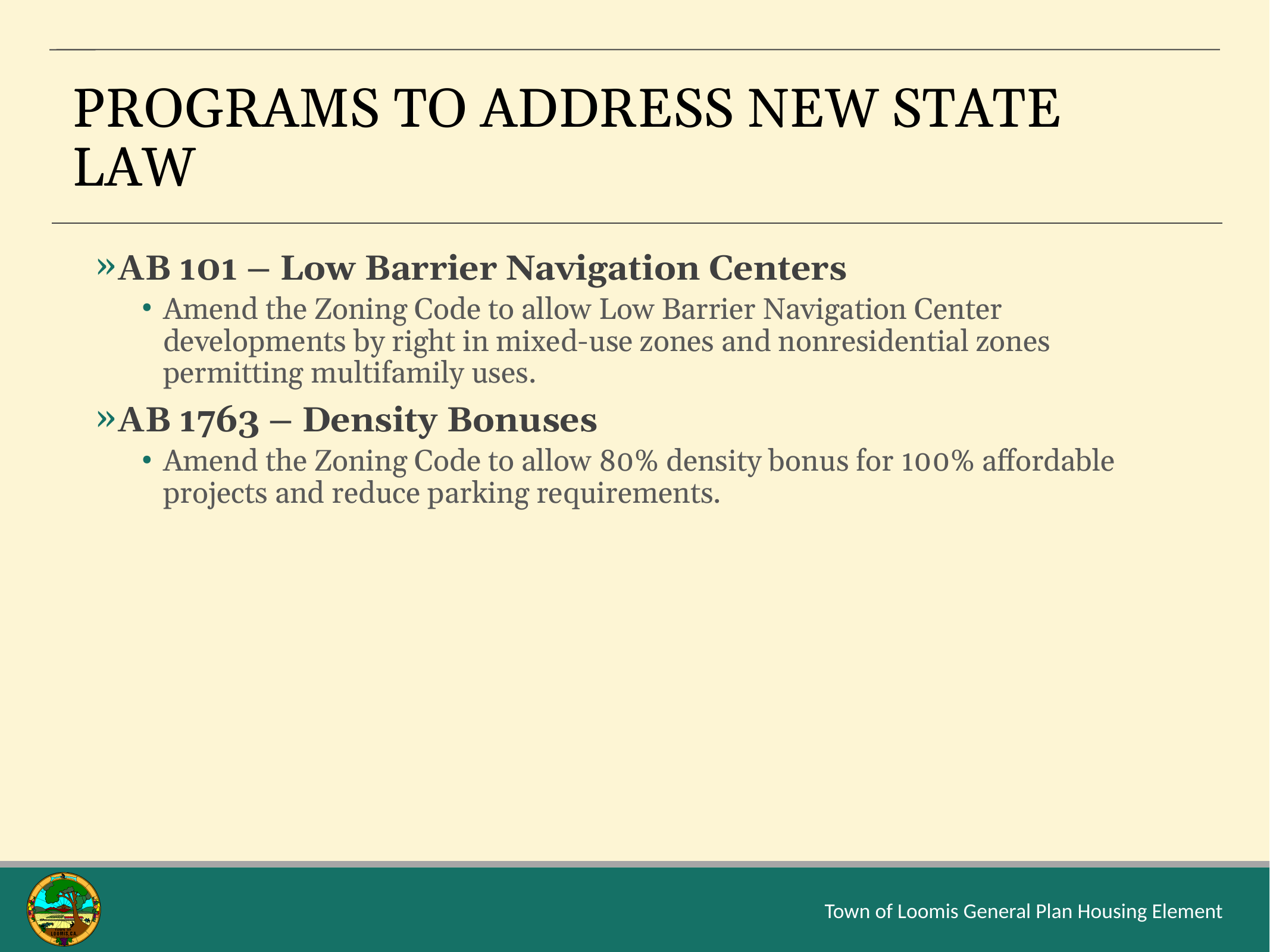

# Programs to Address New State Law
AB 101 – Low Barrier Navigation Centers
Amend the Zoning Code to allow Low Barrier Navigation Center developments by right in mixed-use zones and nonresidential zones permitting multifamily uses.
AB 1763 – Density Bonuses
Amend the Zoning Code to allow 80% density bonus for 100% affordable projects and reduce parking requirements.